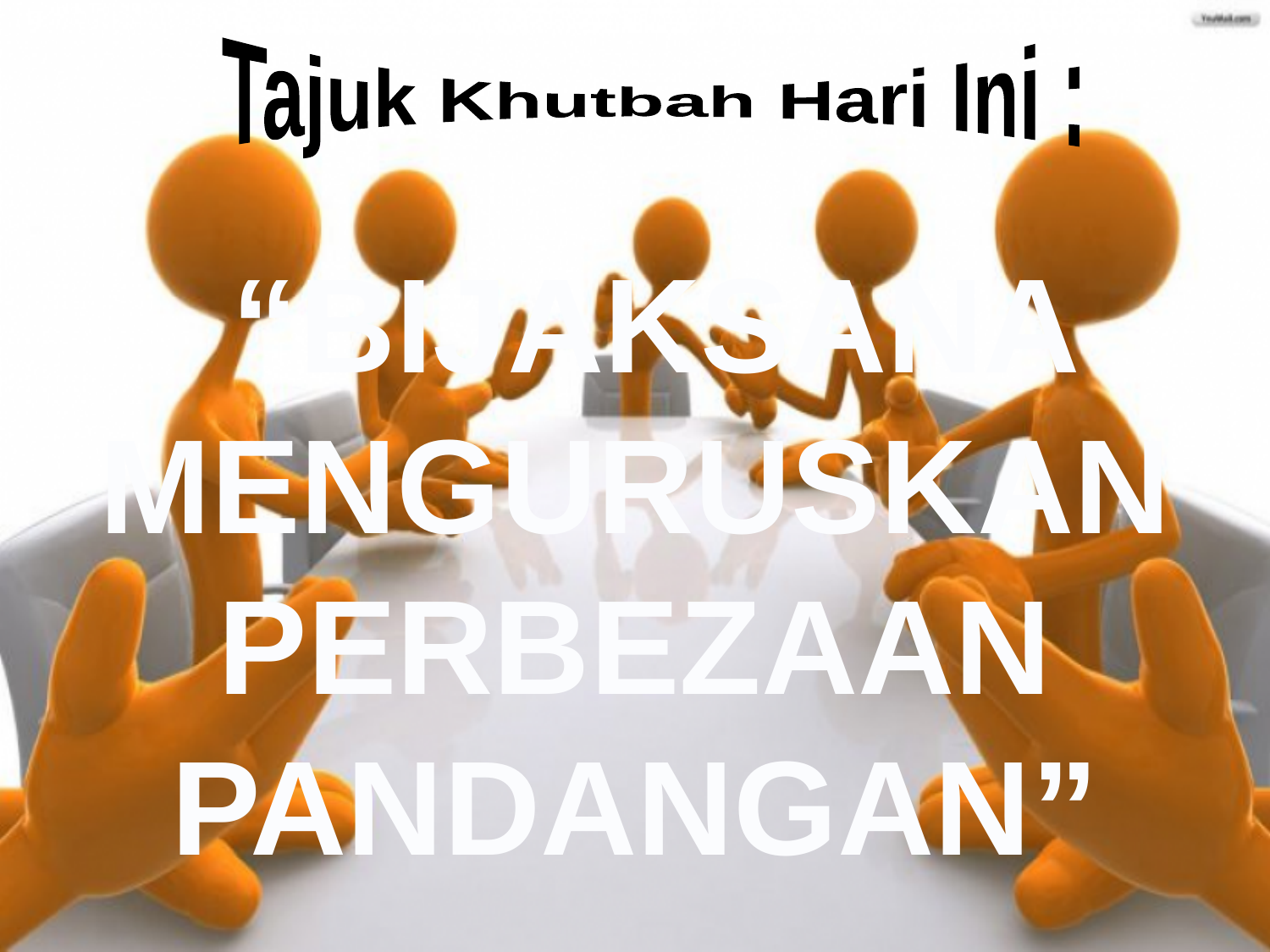

Tajuk Khutbah Hari Ini :
 “BIJAKSANA MENGURUSKAN PERBEZAAN PANDANGAN”